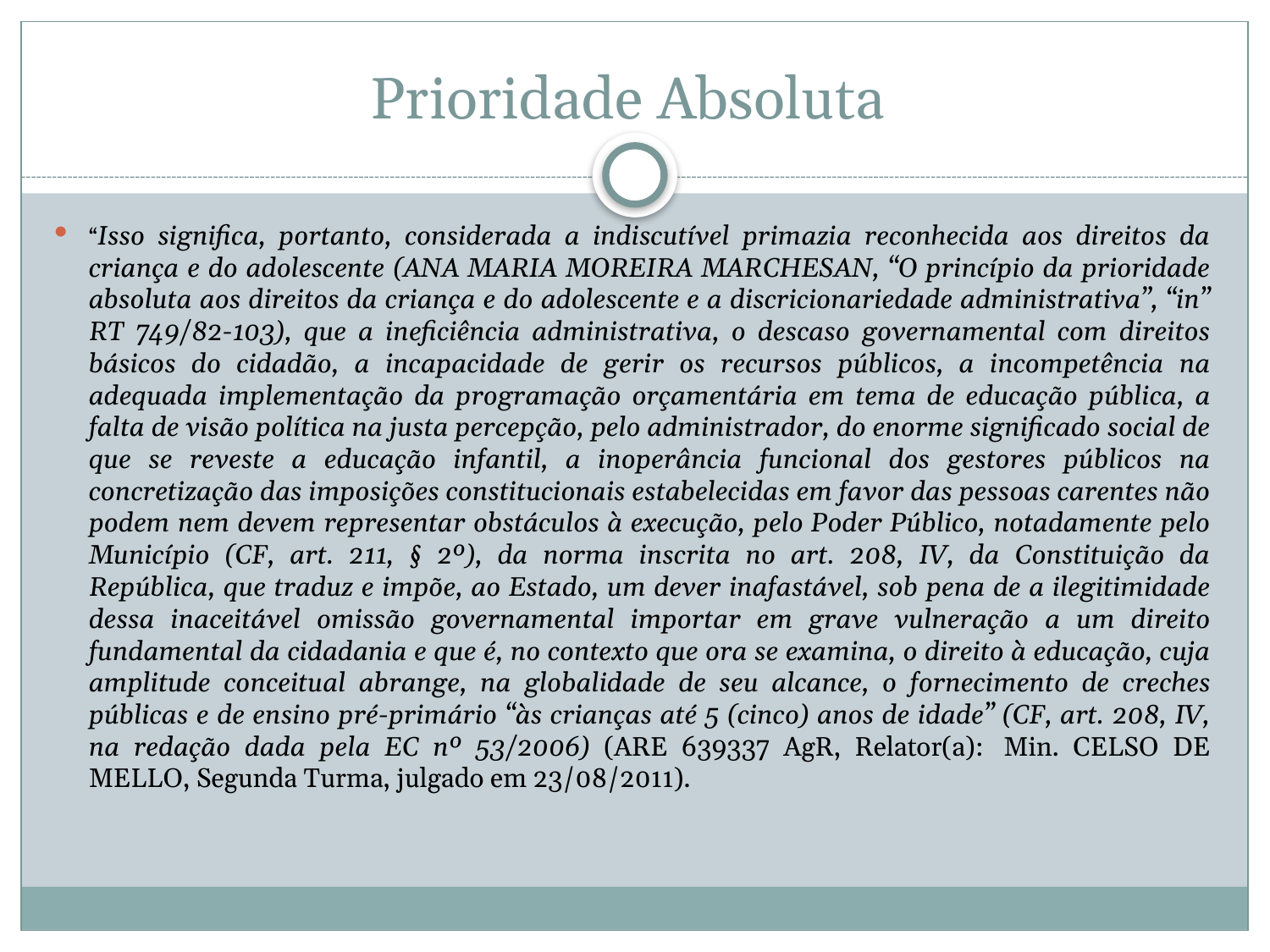

# Prioridade Absoluta
“Isso significa, portanto, considerada a indiscutível primazia reconhecida aos direitos da criança e do adolescente (ANA MARIA MOREIRA MARCHESAN, “O princípio da prioridade absoluta aos direitos da criança e do adolescente e a discricionariedade administrativa”, “in” RT 749/82-103), que a ineficiência administrativa, o descaso governamental com direitos básicos do cidadão, a incapacidade de gerir os recursos públicos, a incompetência na adequada implementação da programação orçamentária em tema de educação pública, a falta de visão política na justa percepção, pelo administrador, do enorme significado social de que se reveste a educação infantil, a inoperância funcional dos gestores públicos na concretização das imposições constitucionais estabelecidas em favor das pessoas carentes não podem nem devem representar obstáculos à execução, pelo Poder Público, notadamente pelo Município (CF, art. 211, § 2º), da norma inscrita no art. 208, IV, da Constituição da República, que traduz e impõe, ao Estado, um dever inafastável, sob pena de a ilegitimidade dessa inaceitável omissão governamental importar em grave vulneração a um direito fundamental da cidadania e que é, no contexto que ora se examina, o direito à educação, cuja amplitude conceitual abrange, na globalidade de seu alcance, o fornecimento de creches públicas e de ensino pré-primário “às crianças até 5 (cinco) anos de idade” (CF, art. 208, IV, na redação dada pela EC nº 53/2006) (ARE 639337 AgR, Relator(a):  Min. CELSO DE MELLO, Segunda Turma, julgado em 23/08/2011).